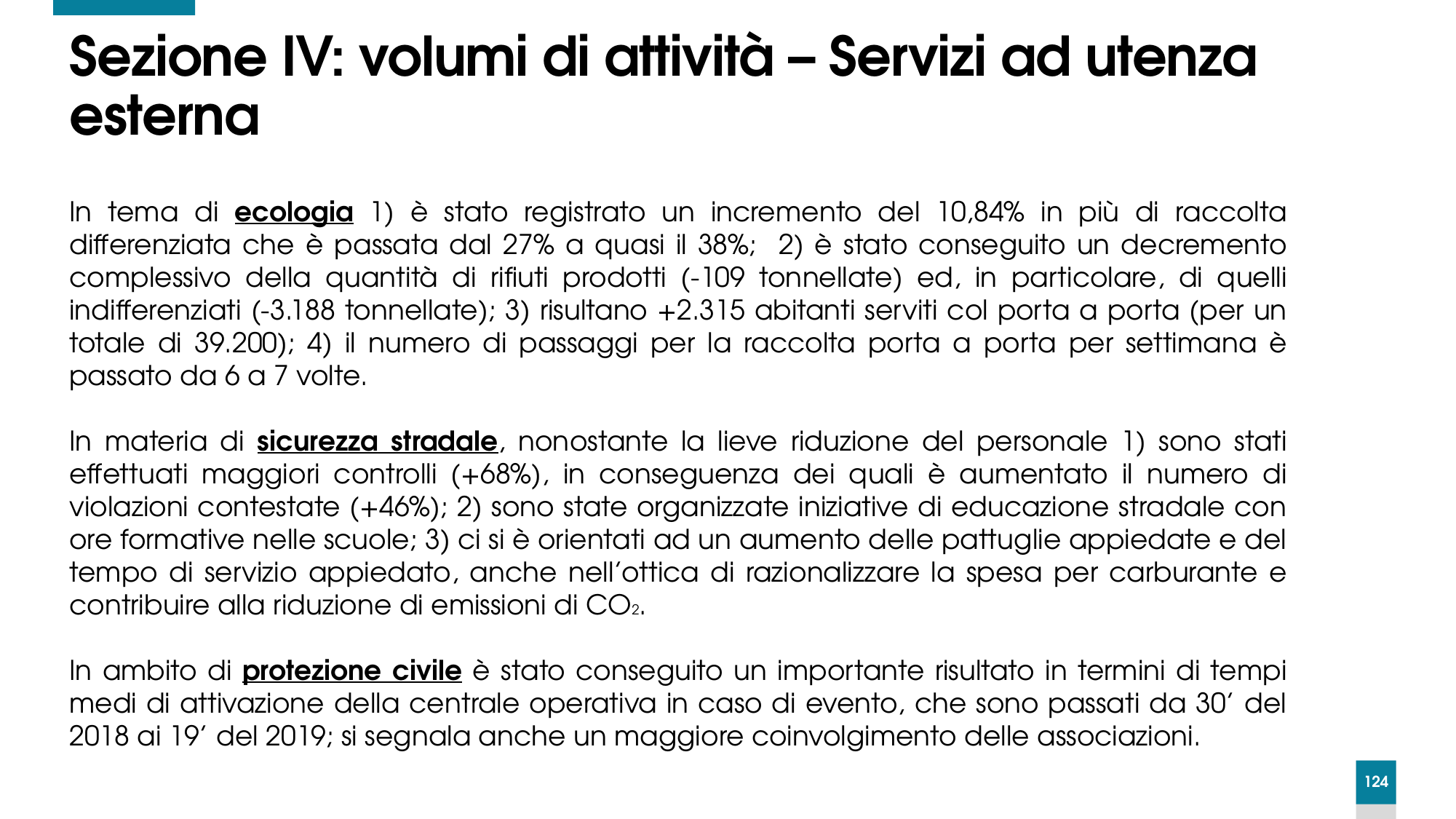

# Sezione IV: volumi di attività – Servizi ad utenza esterna
In tema di ecologia 1) è stato registrato un incremento del 10,84% in più di raccolta differenziata che è passata dal 27% a quasi il 38%;  2) è stato conseguito un decremento complessivo della quantità di rifiuti prodotti (-109 tonnellate) ed, in particolare, di quelli indifferenziati (-3.188 tonnellate); 3) risultano +2.315 abitanti serviti col porta a porta (per un totale di 39.200); 4) il numero di passaggi per la raccolta porta a porta per settimana è passato da 6 a 7 volte.

In materia di sicurezza stradale, nonostante la lieve riduzione del personale 1) sono stati effettuati maggiori controlli (+68%), in conseguenza dei quali è aumentato il numero di violazioni contestate (+46%); 2) sono state organizzate iniziative di educazione stradale con ore formative nelle scuole; 3) ci si è orientati ad un aumento delle pattuglie appiedate e del tempo di servizio appiedato, anche nell’ottica di razionalizzare la spesa per carburante e contribuire alla riduzione di emissioni di CO2.

In ambito di protezione civile è stato conseguito un importante risultato in termini di tempi medi di attivazione della centrale operativa in caso di evento, che sono passati da 30’ del 2018 ai 19’ del 2019; si segnala anche un maggiore coinvolgimento delle associazioni.